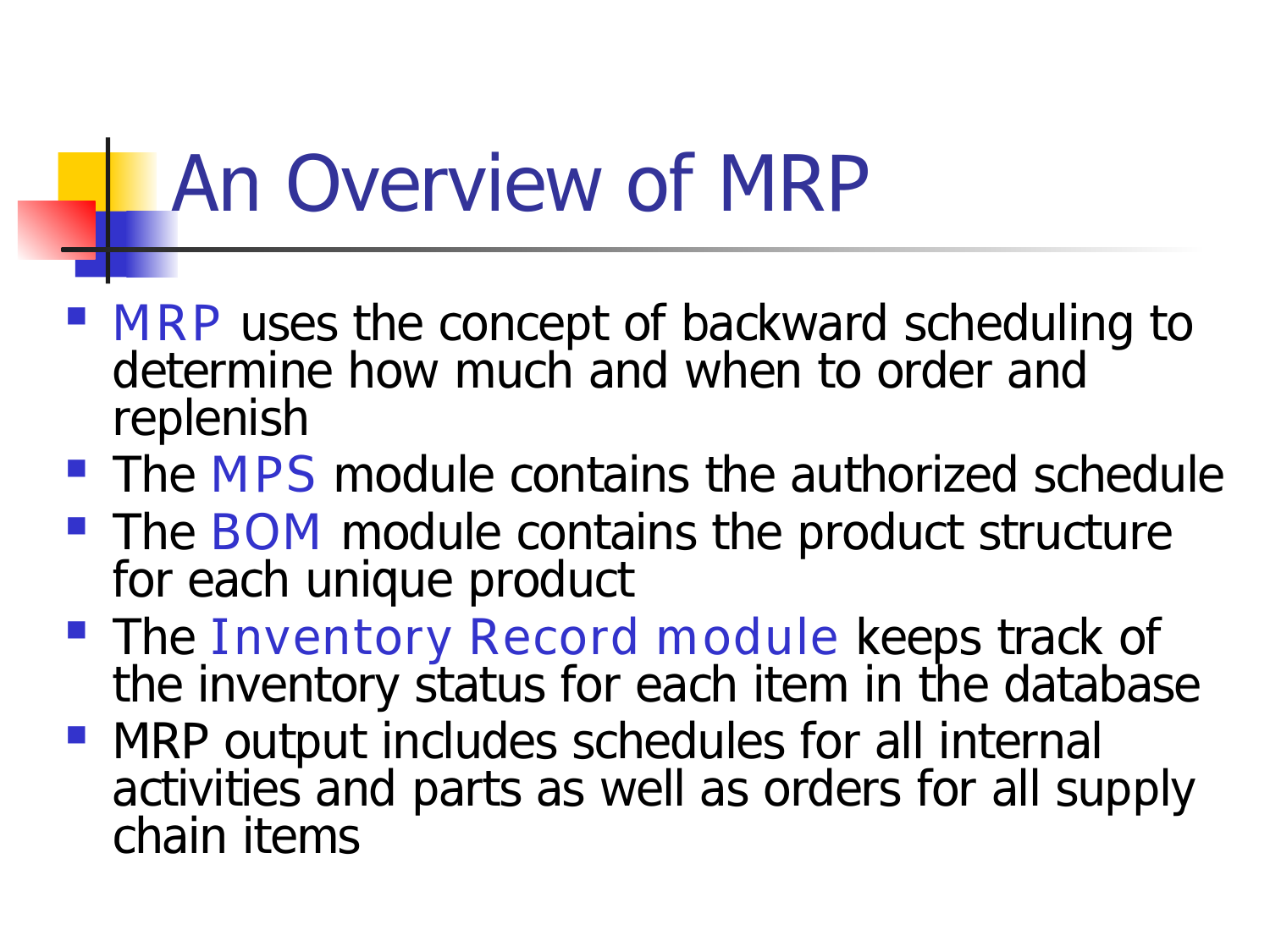

# An Overview of MRP
MRP uses the concept of backward scheduling to determine how much and when to order and replenish
The MPS module contains the authorized schedule
The BOM module contains the product structure for each unique product
The Inventory Record module keeps track of the inventory status for each item in the database
MRP output includes schedules for all internal activities and parts as well as orders for all supply chain items